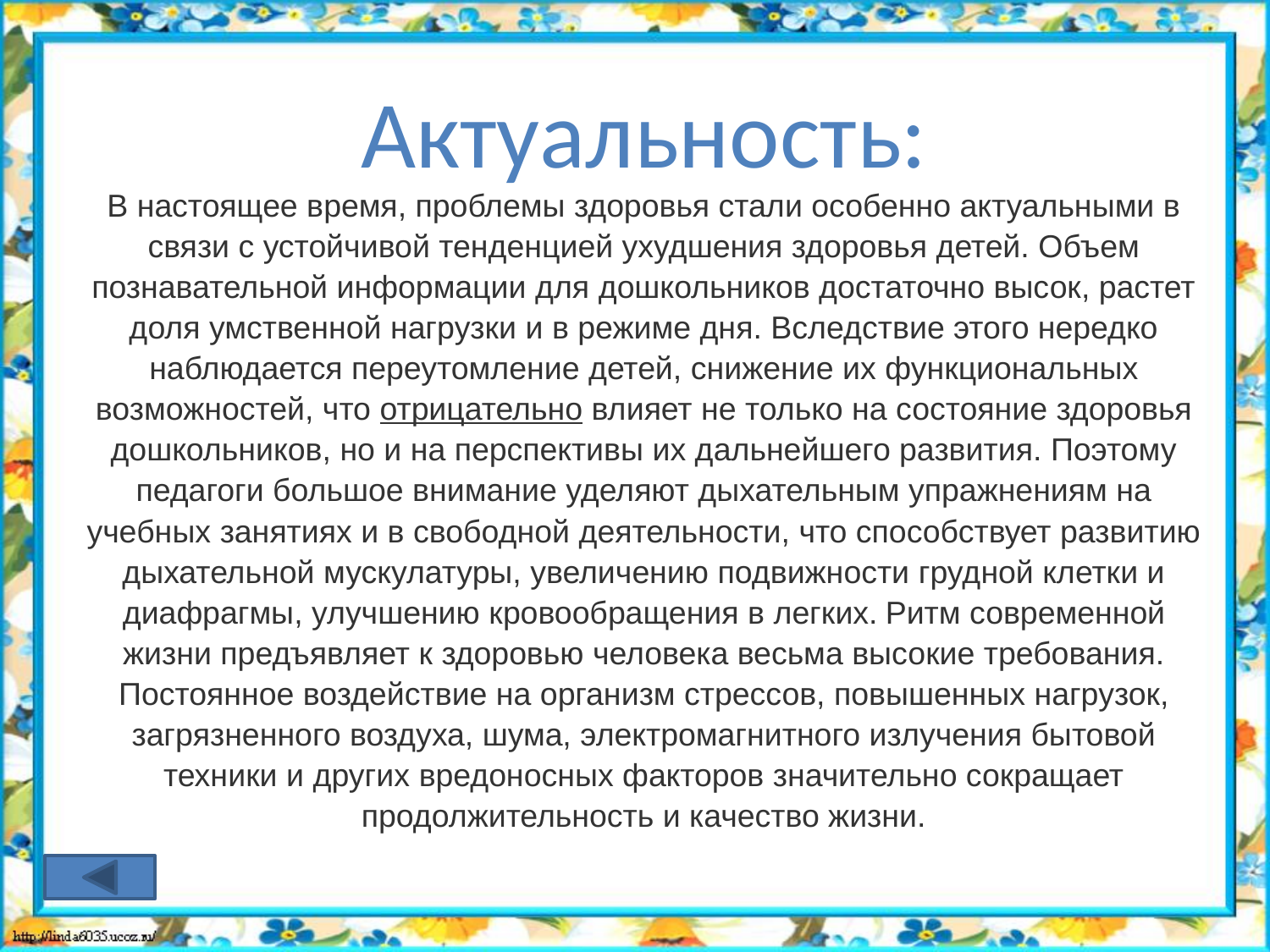

Актуальность:
В настоящее время, проблемы здоровья стали особенно актуальными в связи с устойчивой тенденцией ухудшения здоровья детей. Объем познавательной информации для дошкольников достаточно высок, растет доля умственной нагрузки и в режиме дня. Вследствие этого нередко наблюдается переутомление детей, снижение их функциональных возможностей, что отрицательно влияет не только на состояние здоровья дошкольников, но и на перспективы их дальнейшего развития. Поэтому педагоги большое внимание уделяют дыхательным упражнениям на учебных занятиях и в свободной деятельности, что способствует развитию дыхательной мускулатуры, увеличению подвижности грудной клетки и диафрагмы, улучшению кровообращения в легких. Ритм современной жизни предъявляет к здоровью человека весьма высокие требования. Постоянное воздействие на организм стрессов, повышенных нагрузок, загрязненного воздуха, шума, электромагнитного излучения бытовой техники и других вредоносных факторов значительно сокращает продолжительность и качество жизни.